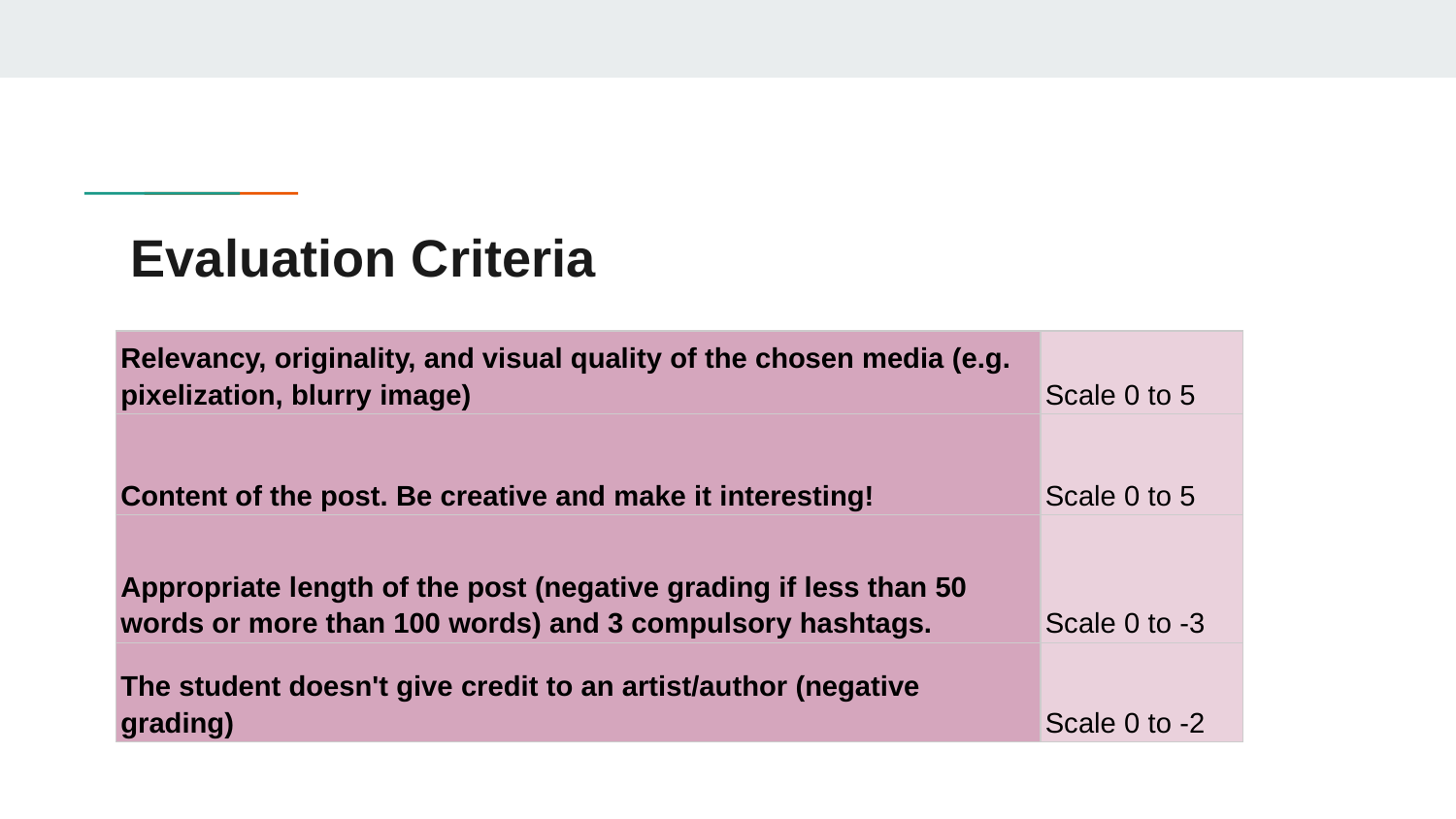

# Evaluation Criteria
| Relevancy, originality, and visual quality of the chosen media (e.g. pixelization, blurry image) | Scale 0 to 5 |
| --- | --- |
| Content of the post. Be creative and make it interesting! | Scale 0 to 5 |
| Appropriate length of the post (negative grading if less than 50 words or more than 100 words) and 3 compulsory hashtags. | Scale 0 to -3 |
| The student doesn't give credit to an artist/author (negative grading) | Scale 0 to -2 |